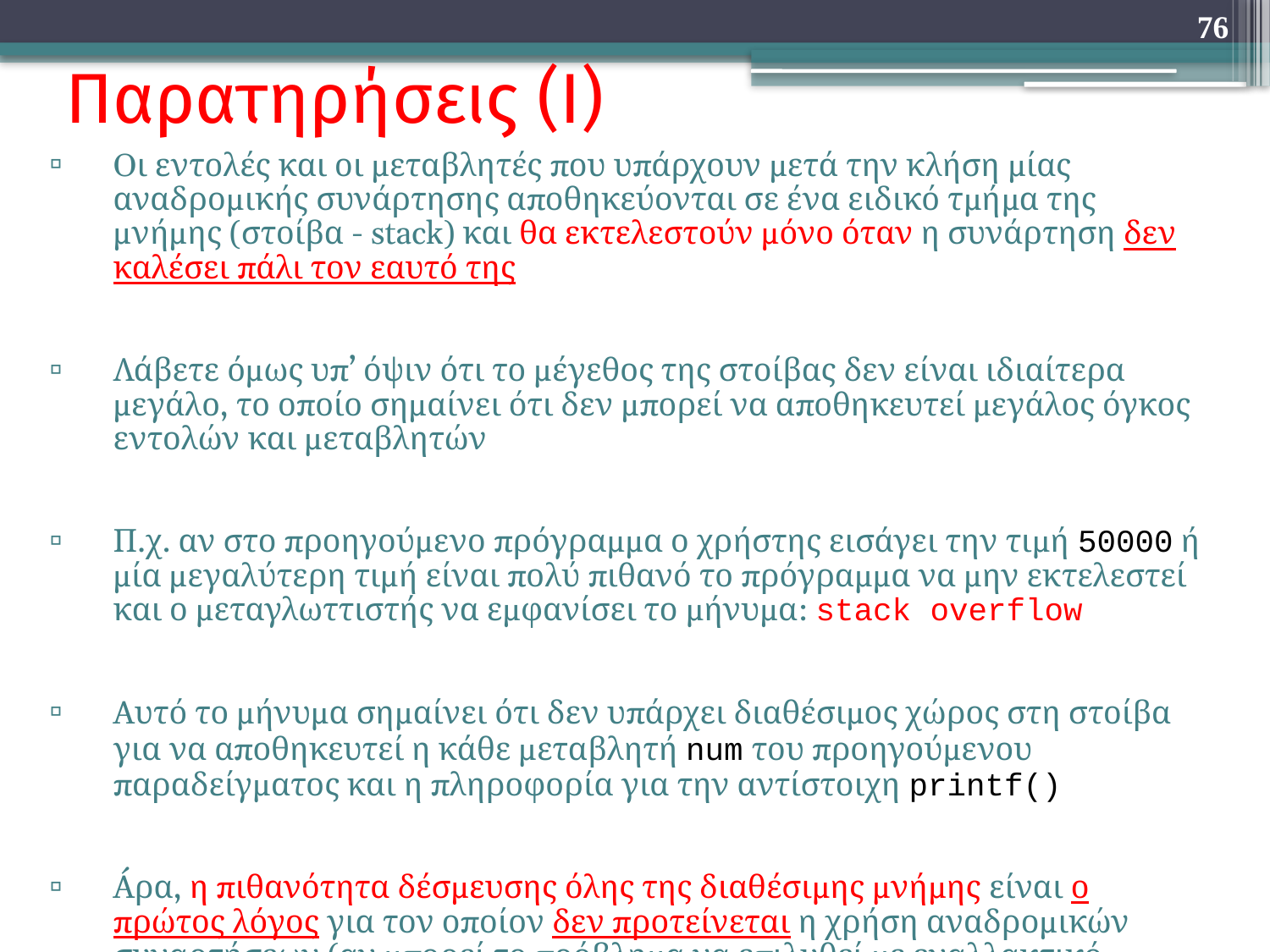

76
# Παρατηρήσεις (Ι)
Οι εντολές και οι μεταβλητές που υπάρχουν μετά την κλήση μίας αναδρομικής συνάρτησης αποθηκεύονται σε ένα ειδικό τμήμα της μνήμης (στοίβα - stack) και θα εκτελεστούν μόνο όταν η συνάρτηση δεν καλέσει πάλι τον εαυτό της

Λάβετε όμως υπ’ όψιν ότι το μέγεθος της στοίβας δεν είναι ιδιαίτερα μεγάλο, το οποίο σημαίνει ότι δεν μπορεί να αποθηκευτεί μεγάλος όγκος εντολών και μεταβλητών

Π.χ. αν στο προηγούμενο πρόγραμμα ο χρήστης εισάγει την τιμή 50000 ή μία μεγαλύτερη τιμή είναι πολύ πιθανό το πρόγραμμα να μην εκτελεστεί και ο μεταγλωττιστής να εμφανίσει το μήνυμα: stack overflow

Αυτό το μήνυμα σημαίνει ότι δεν υπάρχει διαθέσιμος χώρος στη στοίβα για να αποθηκευτεί η κάθε μεταβλητή num του προηγούμενου παραδείγματος και η πληροφορία για την αντίστοιχη printf()

Άρα, η πιθανότητα δέσμευσης όλης της διαθέσιμης μνήμης είναι ο πρώτος λόγος για τον οποίον δεν προτείνεται η χρήση αναδρομικών συναρτήσεων (αν μπορεί το πρόβλημα να επιλυθεί με εναλλακτικό τρόπο, π.χ. με χρήση επαναληπτικού βρόχου)